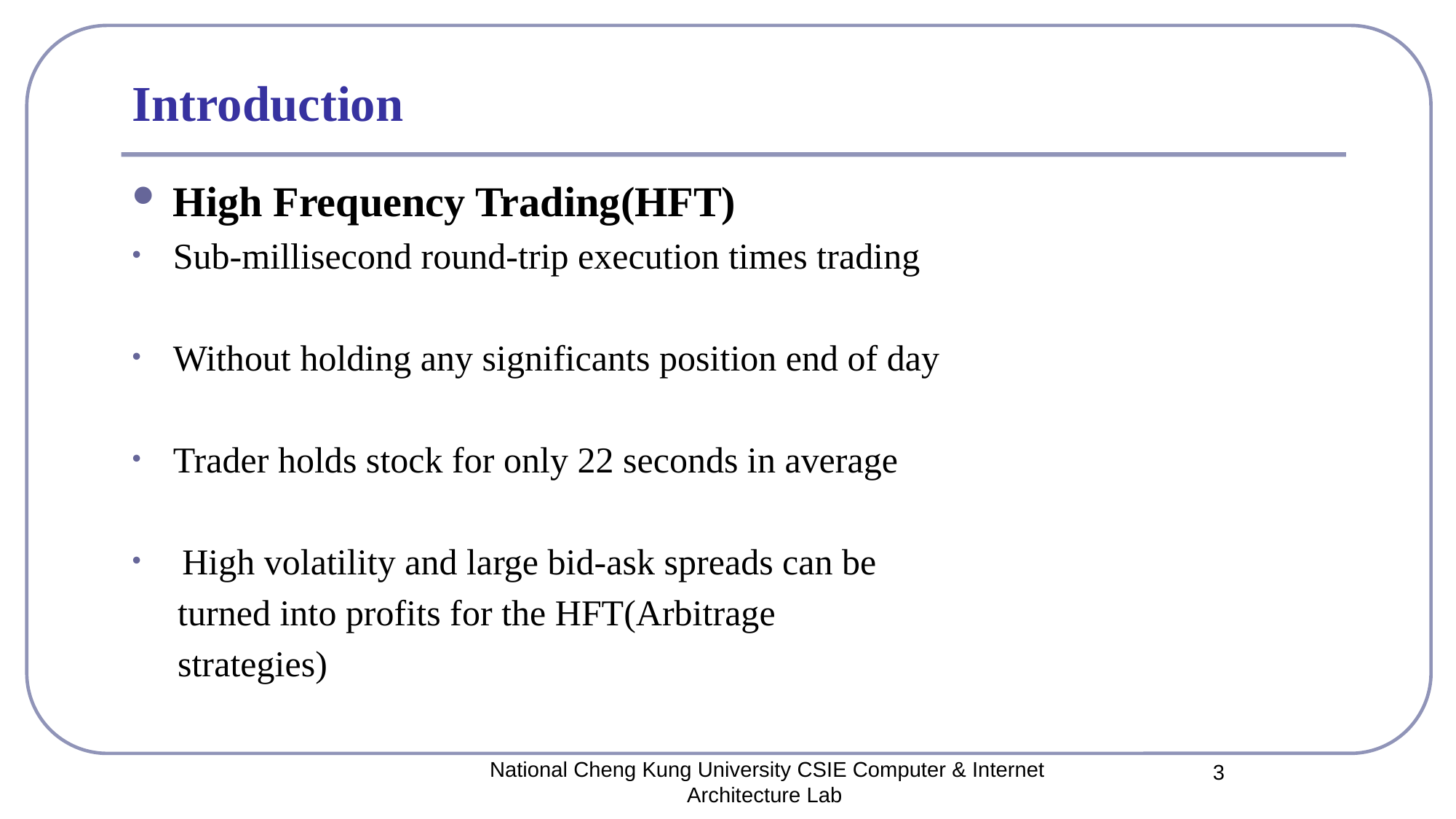

# Introduction
High Frequency Trading(HFT)
Sub-millisecond round-trip execution times trading

Without holding any significants position end of day

Trader holds stock for only 22 seconds in average

 High volatility and large bid-ask spreads can be
     turned into profits for the HFT(Arbitrage
     strategies)

National Cheng Kung University CSIE Computer & Internet Architecture Lab
3